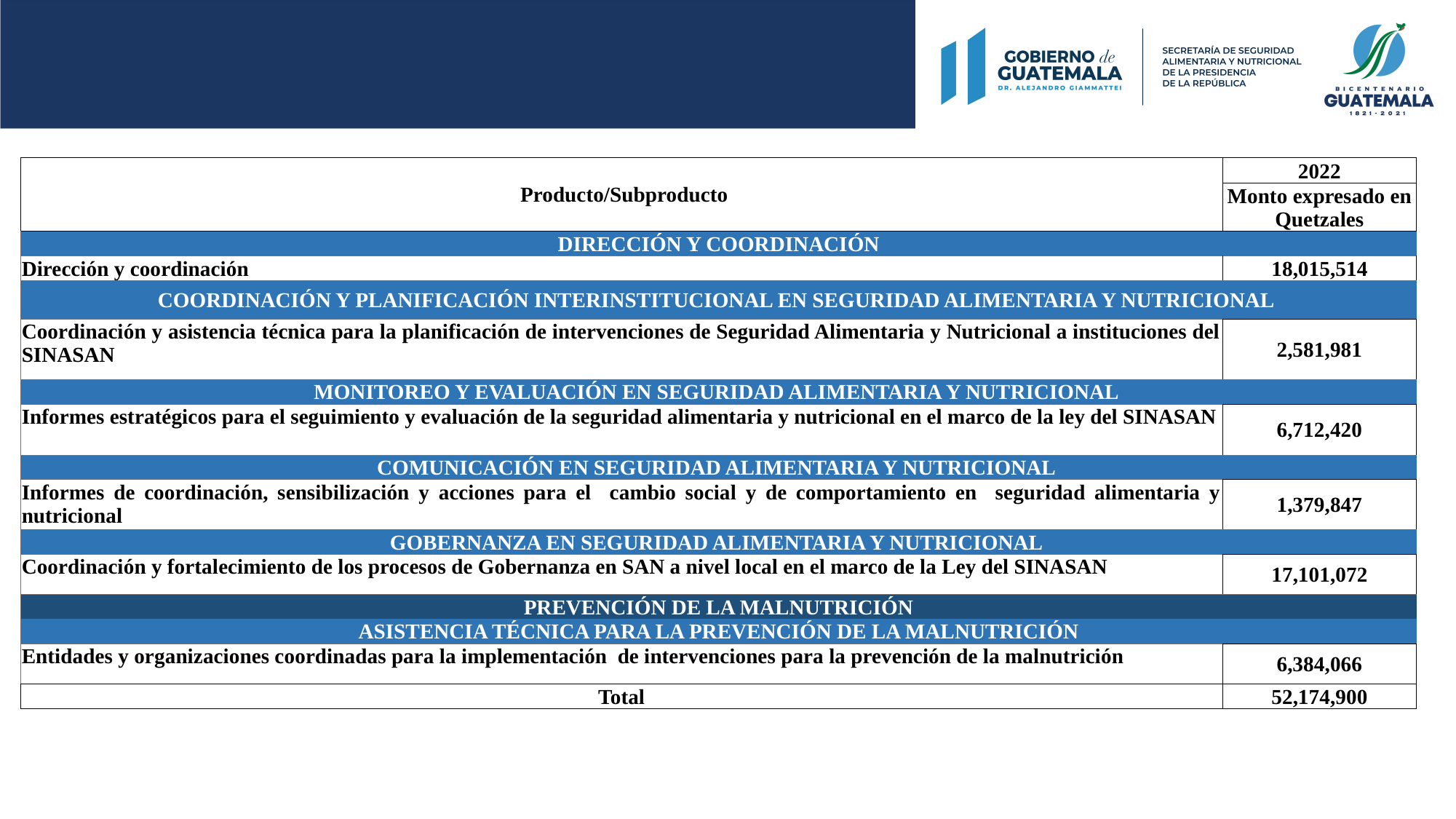

| Producto/Subproducto | 2022 |
| --- | --- |
|  | Monto expresado en Quetzales |
| DIRECCIÓN Y COORDINACIÓN |  |
| Dirección y coordinación | 18,015,514 |
| COORDINACIÓN Y PLANIFICACIÓN INTERINSTITUCIONAL EN SEGURIDAD ALIMENTARIA Y NUTRICIONAL |  |
| Coordinación y asistencia técnica para la planificación de intervenciones de Seguridad Alimentaria y Nutricional a instituciones del SINASAN | 2,581,981 |
| MONITOREO Y EVALUACIÓN EN SEGURIDAD ALIMENTARIA Y NUTRICIONAL |  |
| Informes estratégicos para el seguimiento y evaluación de la seguridad alimentaria y nutricional en el marco de la ley del SINASAN | 6,712,420 |
| COMUNICACIÓN EN SEGURIDAD ALIMENTARIA Y NUTRICIONAL |  |
| Informes de coordinación, sensibilización y acciones para el cambio social y de comportamiento en seguridad alimentaria y nutricional | 1,379,847 |
| GOBERNANZA EN SEGURIDAD ALIMENTARIA Y NUTRICIONAL |  |
| Coordinación y fortalecimiento de los procesos de Gobernanza en SAN a nivel local en el marco de la Ley del SINASAN | 17,101,072 |
| PREVENCIÓN DE LA MALNUTRICIÓN |  |
| ASISTENCIA TÉCNICA PARA LA PREVENCIÓN DE LA MALNUTRICIÓN |  |
| Entidades y organizaciones coordinadas para la implementación de intervenciones para la prevención de la malnutrición | 6,384,066 |
| Total | 52,174,900 |